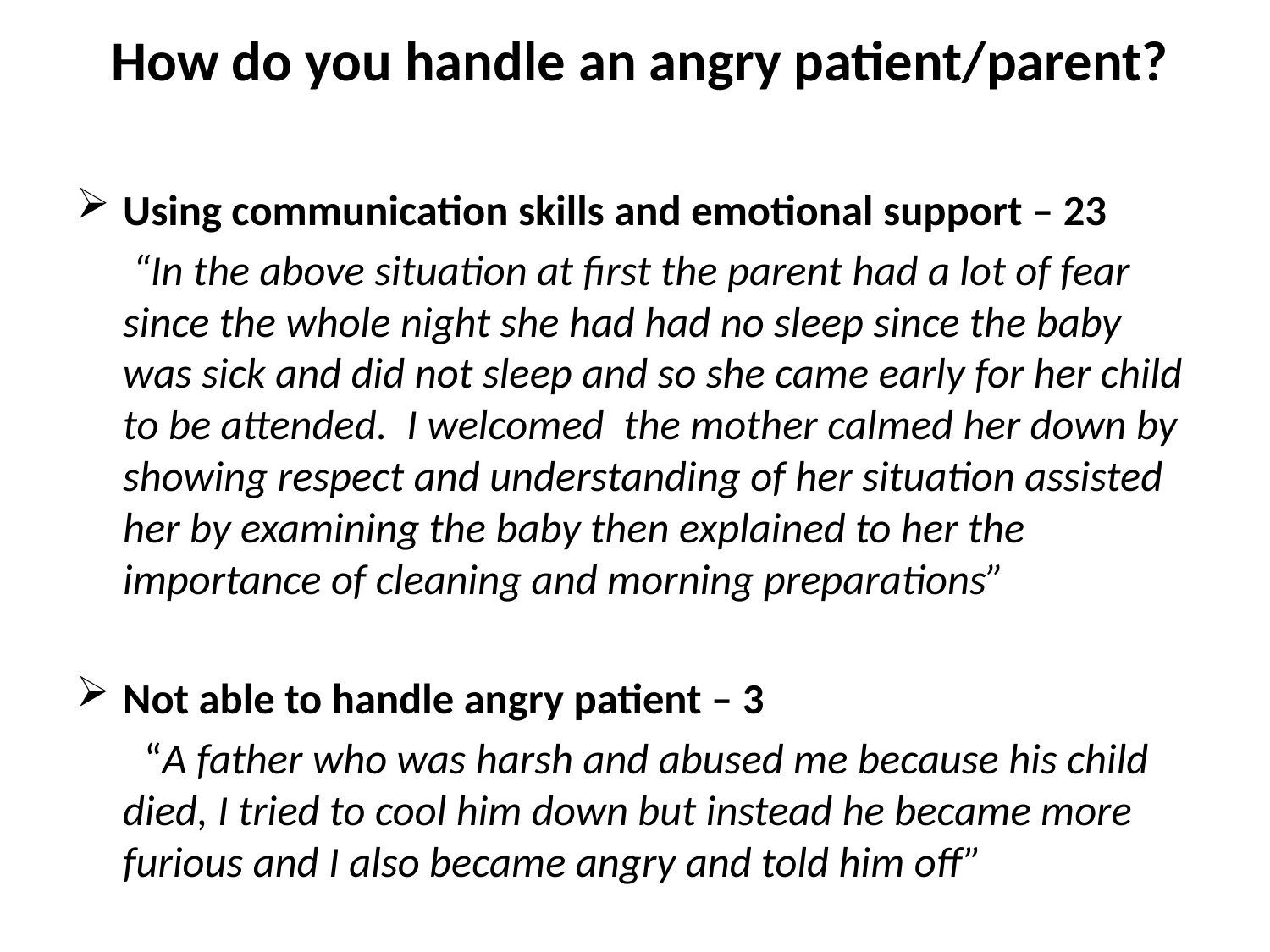

# How do you handle an angry patient/parent?

Using communication skills and emotional support – 23
	 “In the above situation at first the parent had a lot of fear since the whole night she had had no sleep since the baby was sick and did not sleep and so she came early for her child to be attended.  I welcomed  the mother calmed her down by showing respect and understanding of her situation assisted her by examining the baby then explained to her the importance of cleaning and morning preparations”

Not able to handle angry patient – 3
       “A father who was harsh and abused me because his child died, I tried to cool him down but instead he became more furious and I also became angry and told him off”